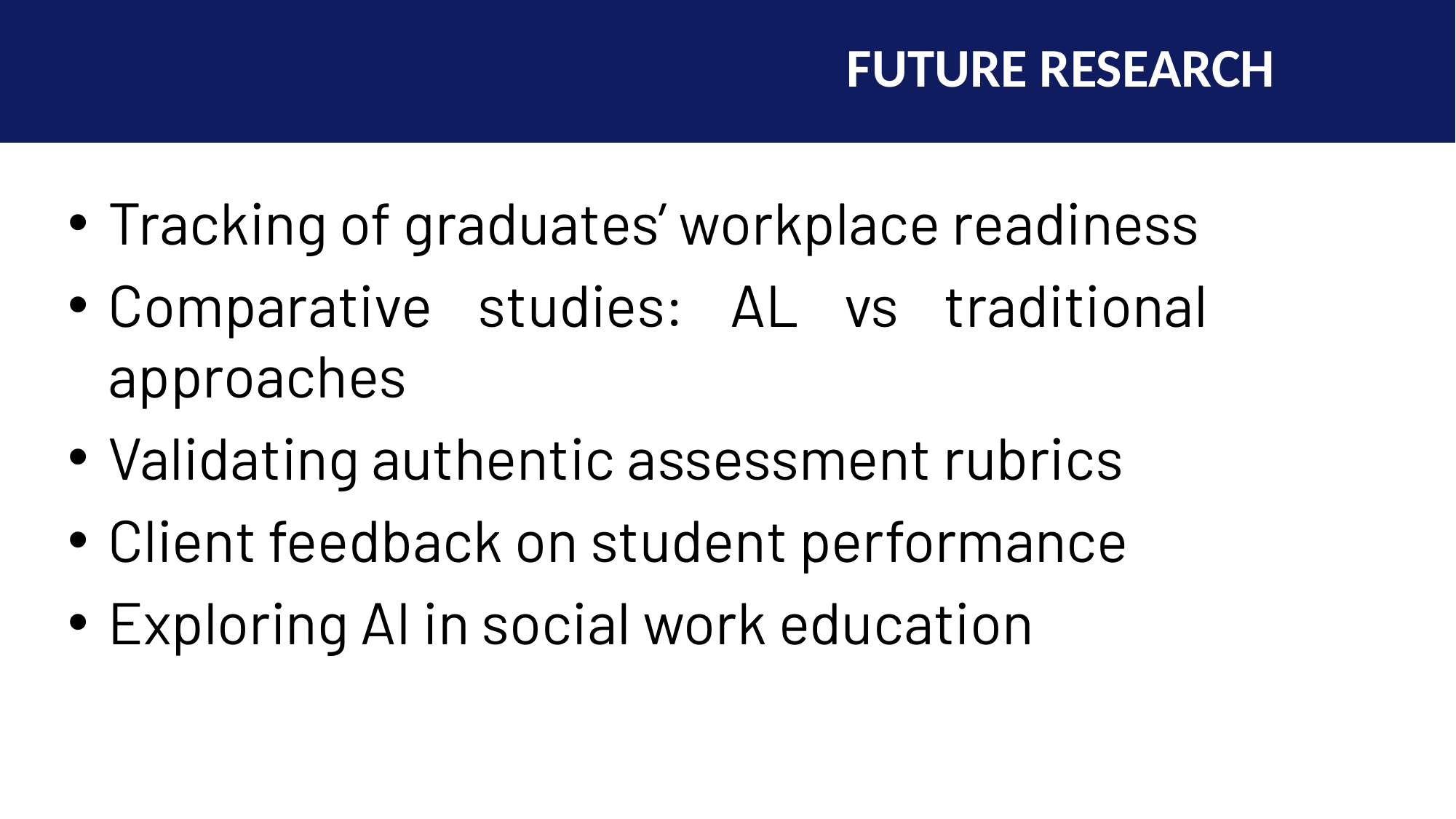

# FUTURE RESEARCH
Tracking of graduates’ workplace readiness
Comparative studies: AL vs traditional approaches
Validating authentic assessment rubrics
Client feedback on student performance
Exploring AI in social work education